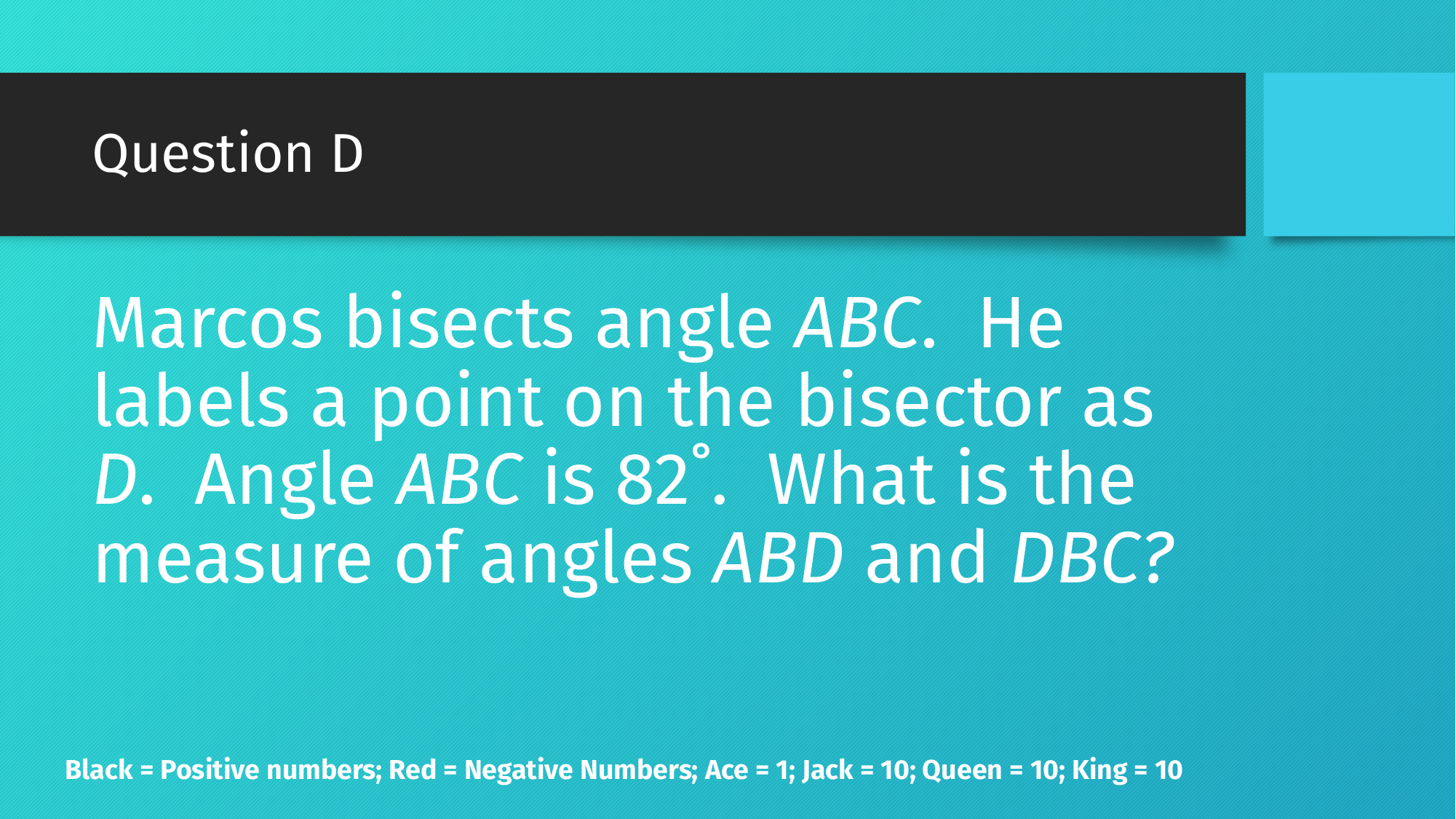

# Question D
Marcos bisects angle ABC.  He labels a point on the bisector as D.  Angle ABC is 82˚.  What is the measure of angles ABD and DBC?
Black = Positive numbers; Red = Negative Numbers; Ace = 1; Jack = 10; Queen = 10; King = 10